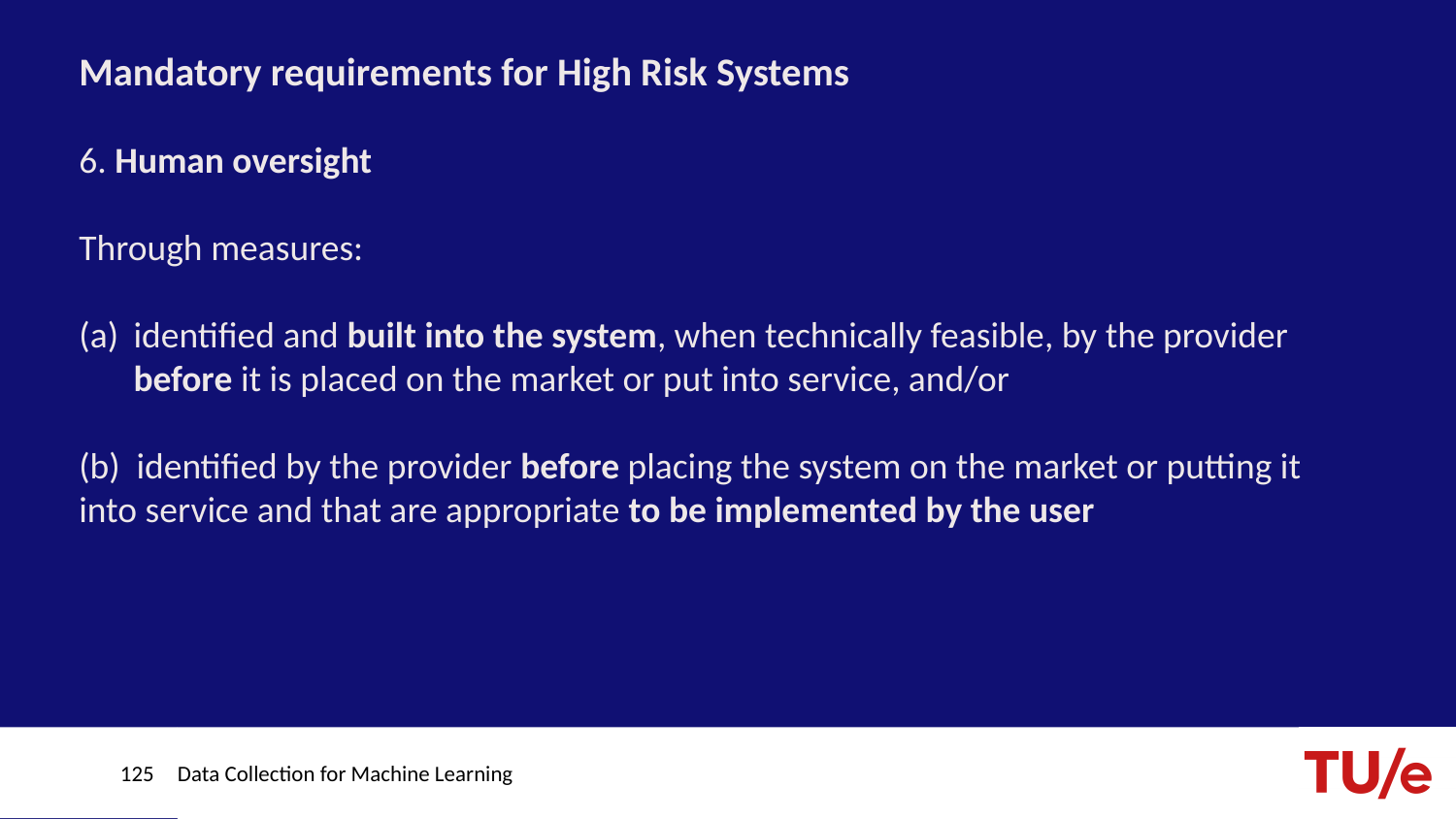

# Mandatory requirements for High Risk Systems
6. Human oversight

Through measures:

identified and built into the system, when technically feasible, by the provider before it is placed on the market or put into service, and/or

(b)  identified by the provider before placing the system on the market or putting it into service and that are appropriate to be implemented by the user

125
Data Collection for Machine Learning